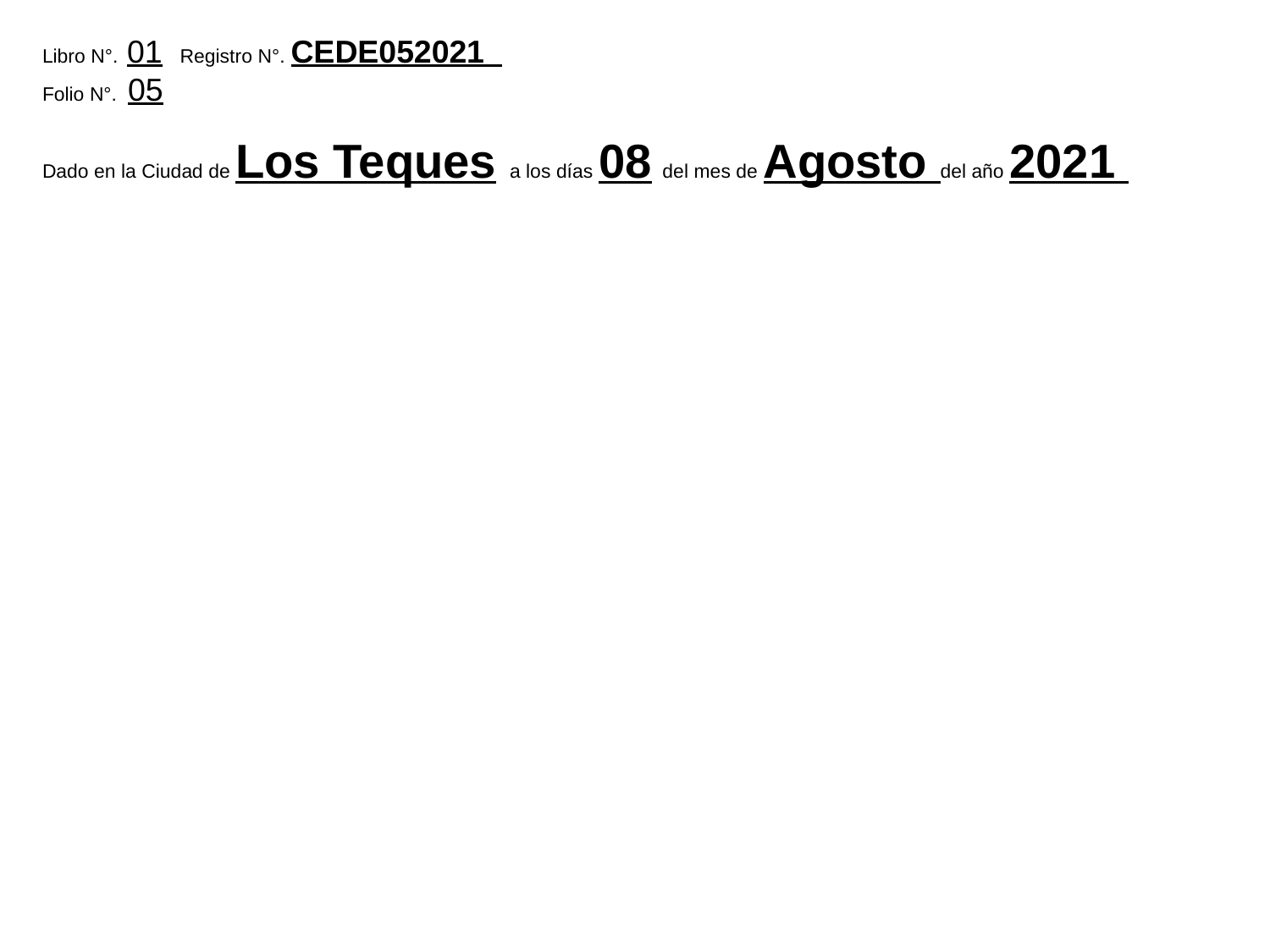

Libro N°. 01  Registro N°. CEDE052021
Folio N°.  05

Dado en la Ciudad de Los Teques a los días 08  del mes de Agosto del año 2021